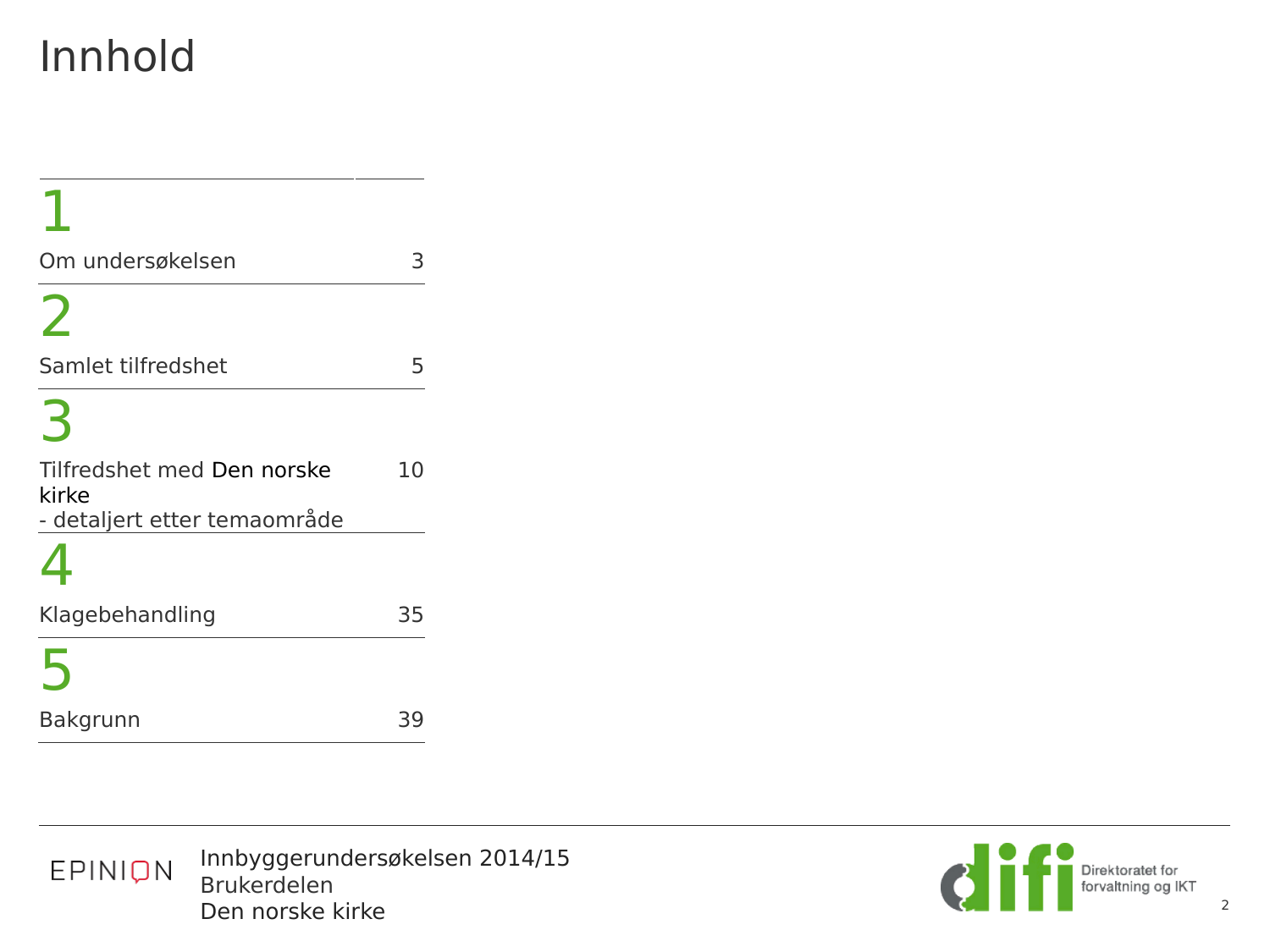

# Innhold
| 1 |  |
| --- | --- |
| Om undersøkelsen | 3 |
| 2 |  |
| Samlet tilfredshet | 5 |
| 3 |  |
| Tilfredshet med Den norske kirke - detaljert etter temaområde | 10 |
| 4 |  |
| Klagebehandling | 35 |
| 5 |  |
| Bakgrunn | 39 |
2